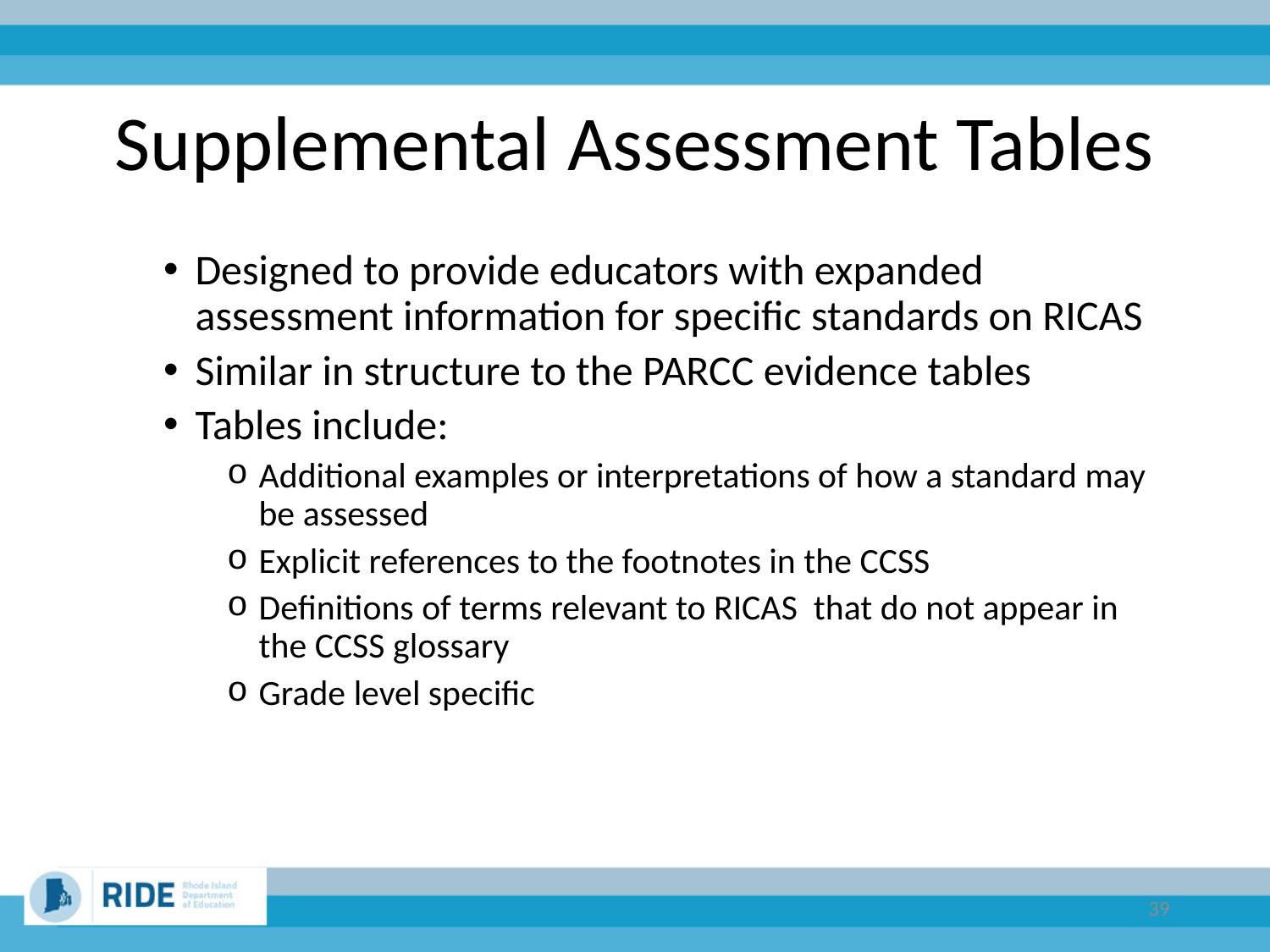

# Supplemental Assessment Tables

Designed to provide educators with expanded assessment information for specific standards on RICAS
Similar in structure to the PARCC evidence tables
Tables include:
Additional examples or interpretations of how a standard may be assessed
Explicit references to the footnotes in the CCSS
Definitions of terms relevant to RICAS  that do not appear in the CCSS glossary
Grade level specific

39